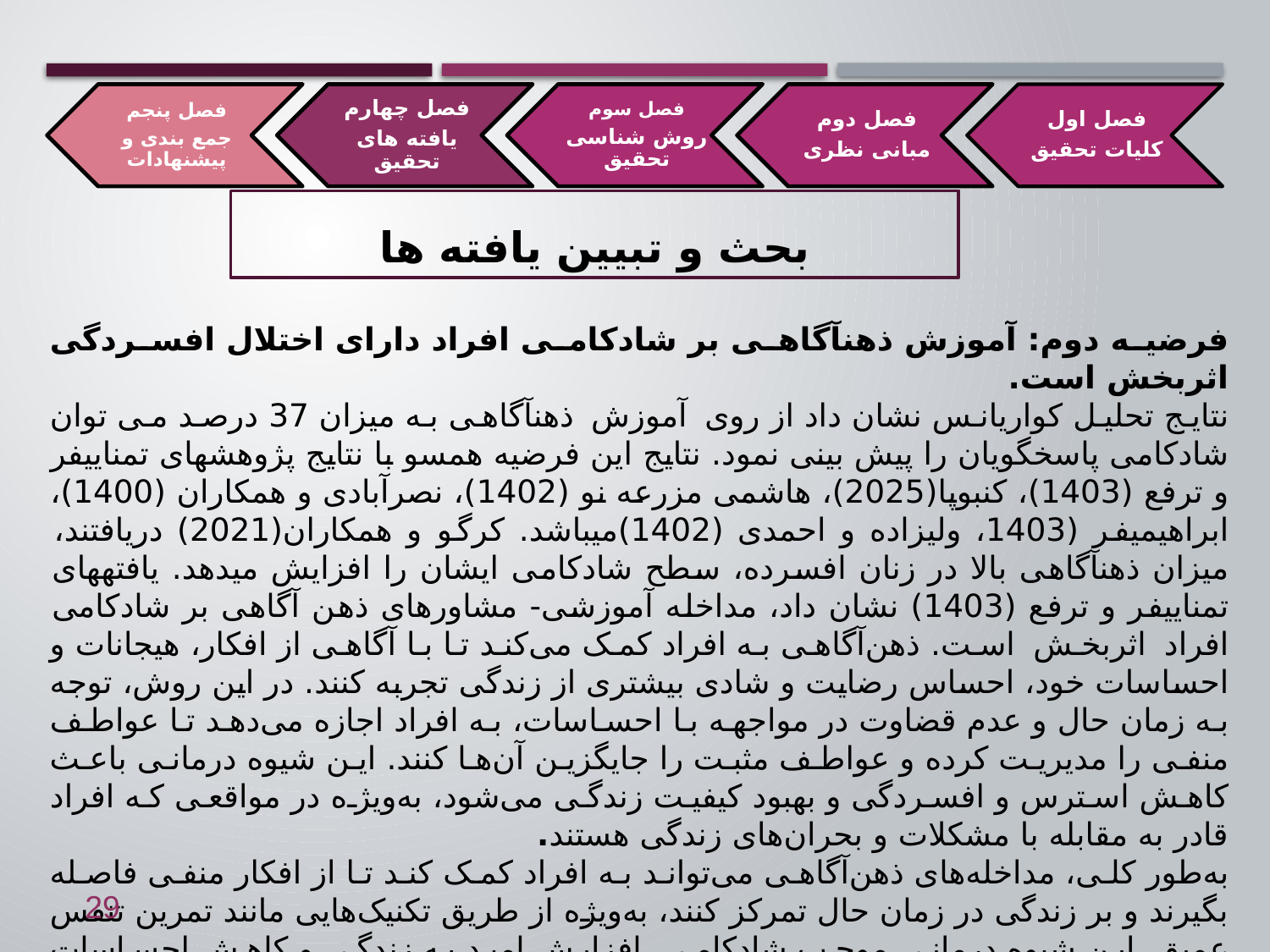

فصل اول
کلیات تحقیق
فصل دوم
مبانی نظری
فصل سوم
روش شناسی تحقیق
فصل چهارم
یافته های تحقیق
فصل پنجم
جمع بندی و پیشنهادات
# بحث و تبیین یافته ها
فرضیه دوم: آموزش ذهن­آگاهی بر شادکامی افراد دارای اختلال افسردگی اثربخش است.
نتایج تحلیل کواریانس نشان داد از روی آموزش ذهن­آگاهی به میزان 37 درصد می توان شادکامی پاسخگویان را پیش بینی نمود. نتایج این فرضیه همسو با نتایج پژوهش­های تمنایی­فر و ترفع (1403)، کنبوپا(2025)، هاشمی مزرعه نو (1402)، نصرآبادی و همکاران (1400)، ابراهیمی­فر (1403، ولی­زاده و احمدی (1402)میباشد. کرگو و همکاران(2021) دریافتند، میزان ذهن­آگاهی بالا در زنان افسرده، سطح شادکامی ایشان را افزایش می­دهد. یافته­های تمنایی­فر و ترفع (1403) نشان داد، مداخله آموزشی- مشاوره­ای ذهن آگاهی بر شادکامی افراد اثربخش است. ذهن‌آگاهی به افراد کمک می‌کند تا با آگاهی از افکار، هیجانات و احساسات خود، احساس رضایت و شادی بیشتری از زندگی تجربه کنند. در این روش، توجه به زمان حال و عدم قضاوت در مواجهه با احساسات، به افراد اجازه می‌دهد تا عواطف منفی را مدیریت کرده و عواطف مثبت را جایگزین آن‌ها کنند. این شیوه درمانی باعث کاهش استرس و افسردگی و بهبود کیفیت زندگی می‌شود، به‌ویژه در مواقعی که افراد قادر به مقابله با مشکلات و بحران‌های زندگی هستند.
به‌طور کلی، مداخله‌های ذهن‌آگاهی می‌تواند به افراد کمک کند تا از افکار منفی فاصله بگیرند و بر زندگی در زمان حال تمرکز کنند، به‌ویژه از طریق تکنیک‌هایی مانند تمرین تنفس عمیق. این شیوه درمانی موجب شادکامی، افزایش امید به زندگی و کاهش احساسات منفی در افراد افسرده می‌شود.
29